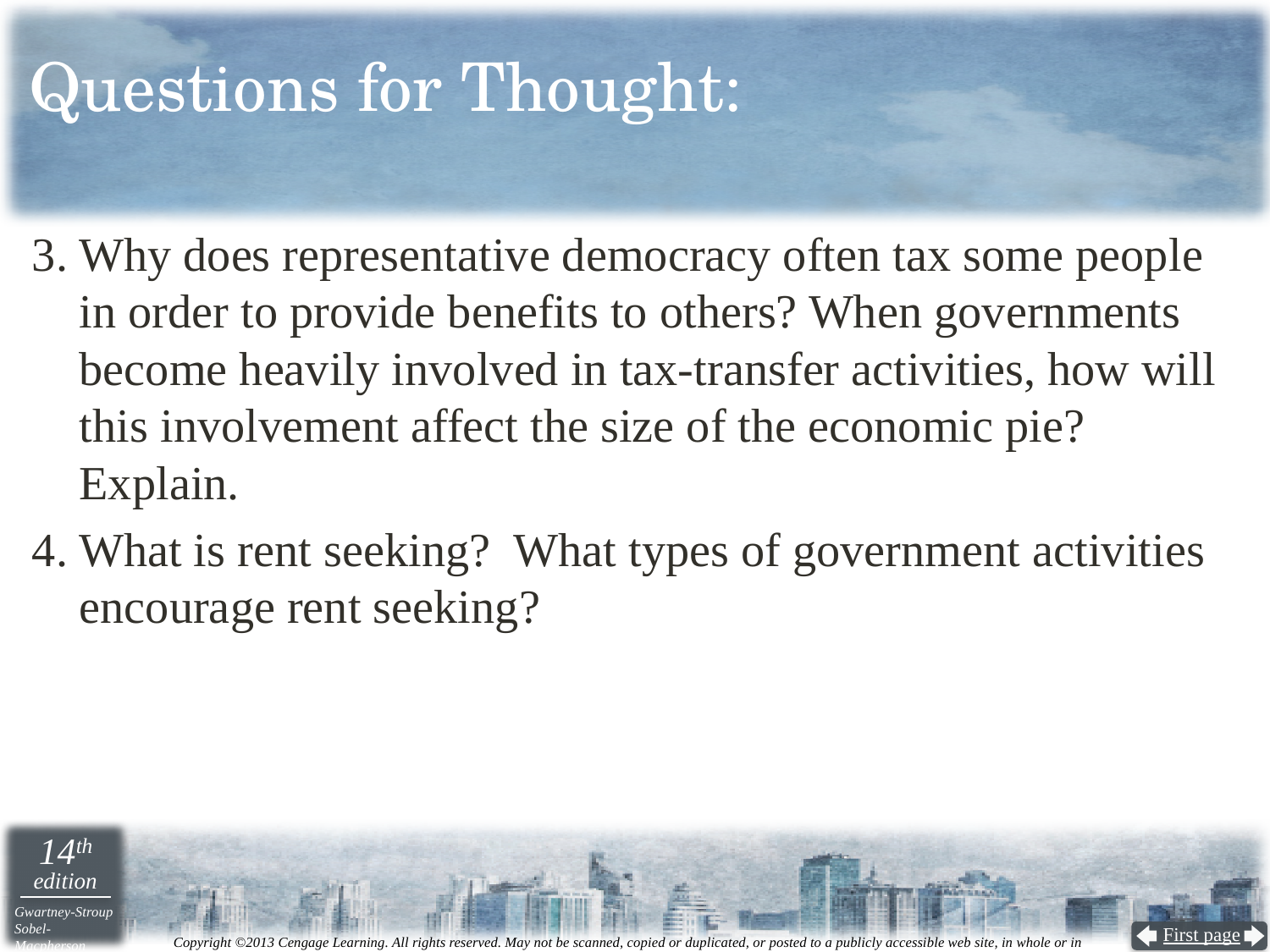

# Questions for Thought:
3. Why does representative democracy often tax some people in order to provide benefits to others? When governments become heavily involved in tax-transfer activities, how will this involvement affect the size of the economic pie?  Explain.
4. What is rent seeking?  What types of government activities encourage rent seeking?